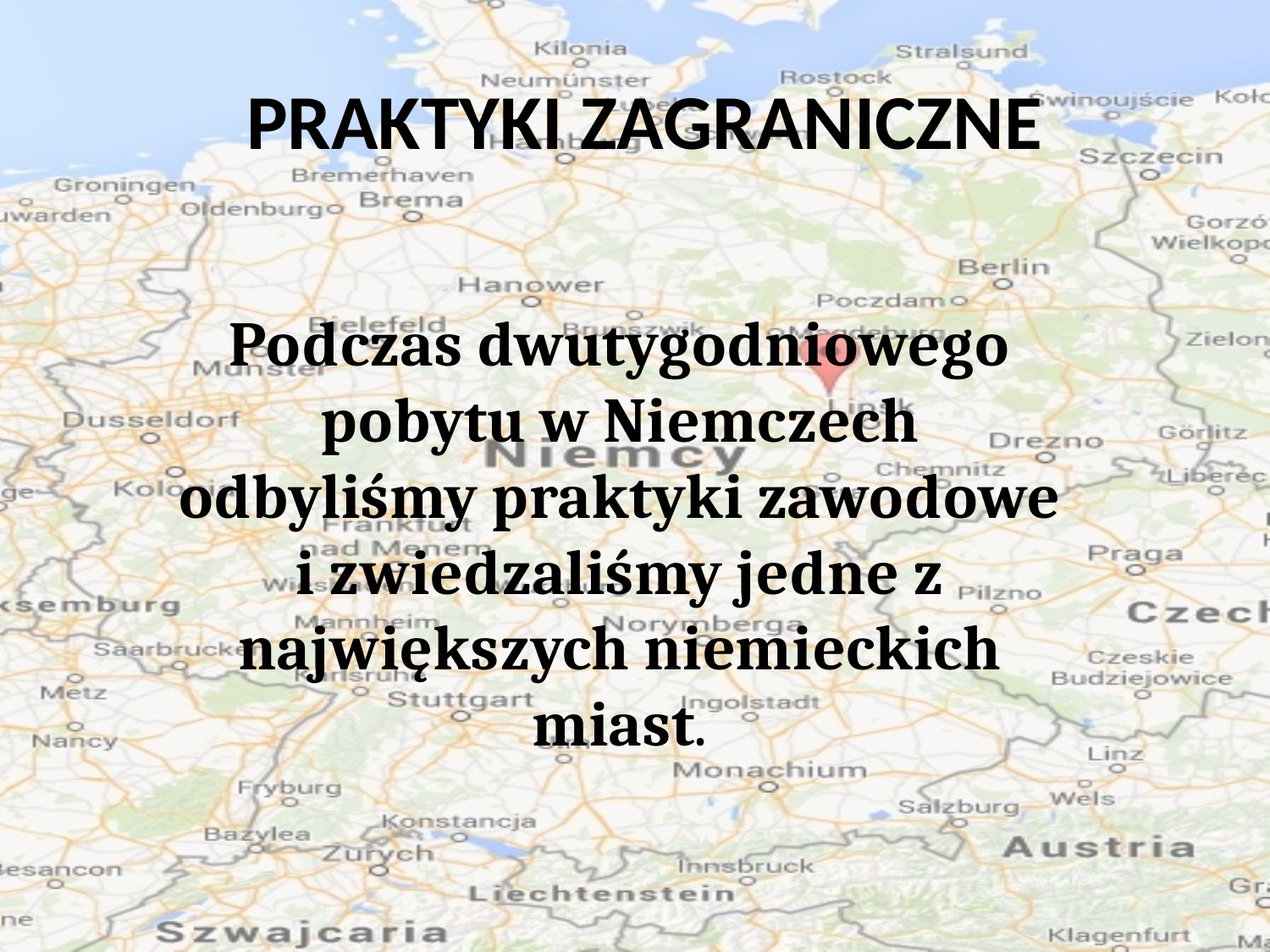

# PRAKTYKI ZAGRANICZNE
Podczas dwutygodniowego pobytu w Niemczech odbyliśmy praktyki zawodowe i zwiedzaliśmy jedne z największych niemieckich miast.